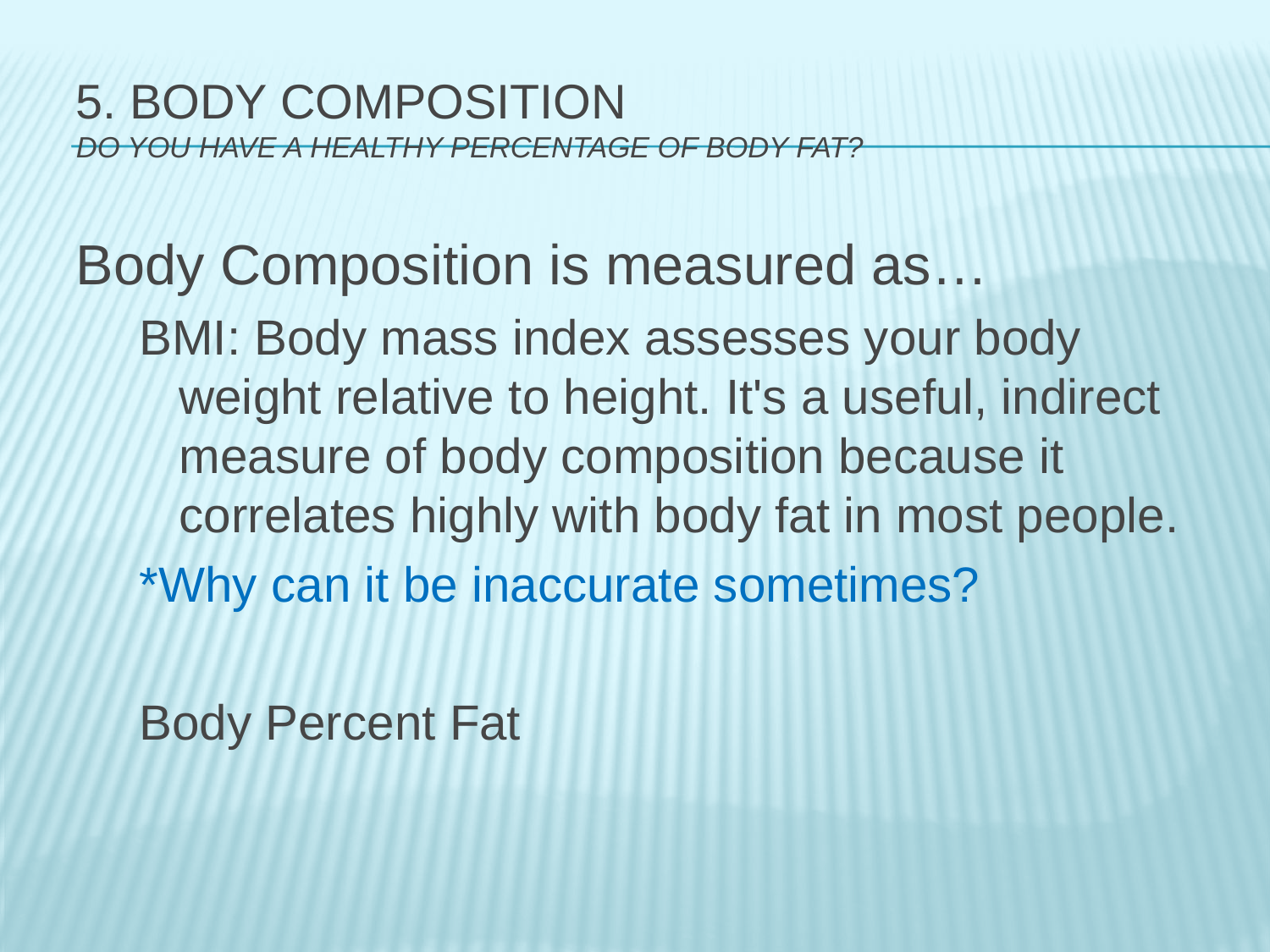

# 5. Body Composition Do you have a healthy percentage of body fat?
Body Composition is measured as…
BMI: Body mass index assesses your body weight relative to height. It's a useful, indirect measure of body composition because it correlates highly with body fat in most people.
*Why can it be inaccurate sometimes?

Body Percent Fat